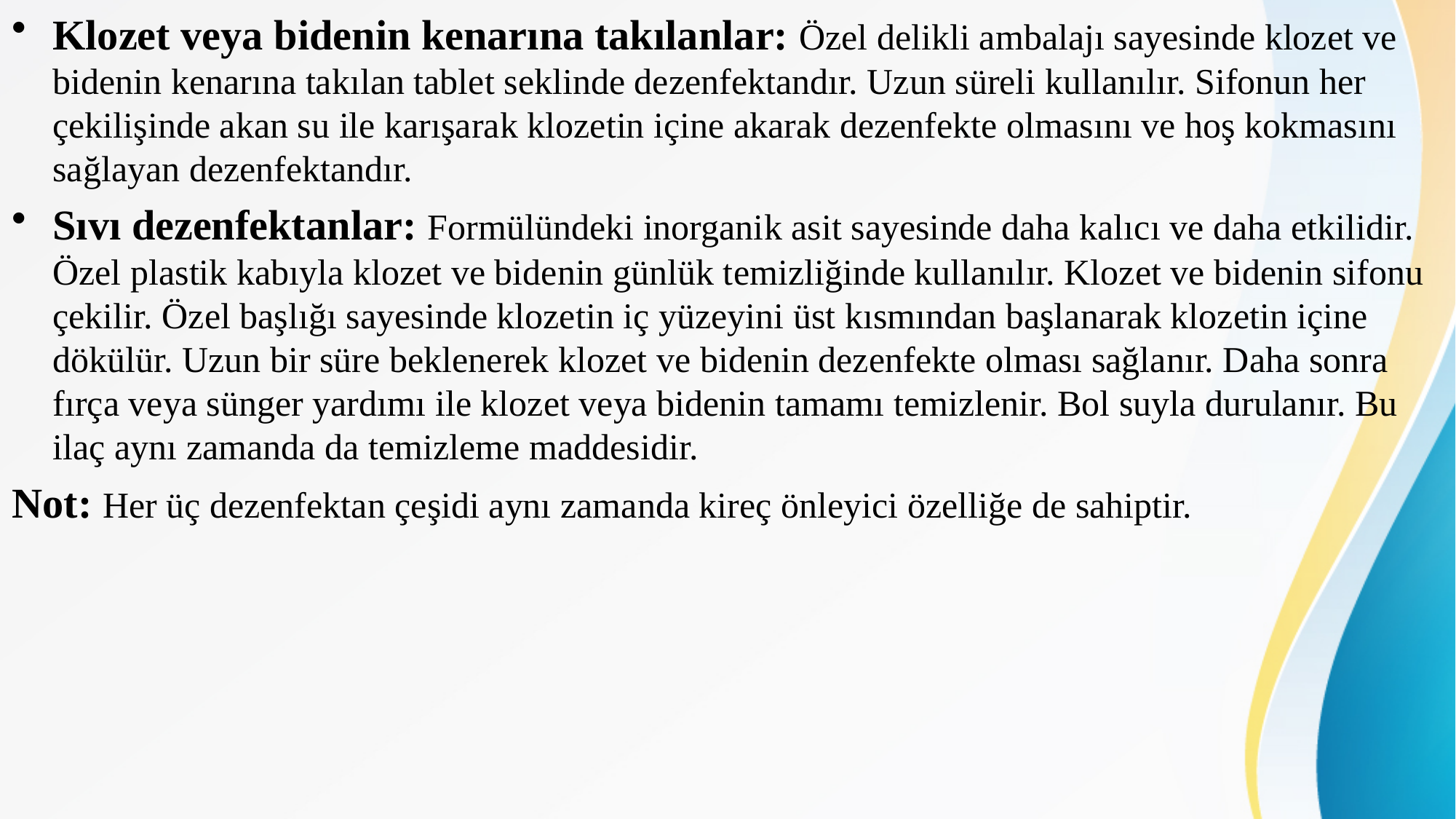

Klozet veya bidenin kenarına takılanlar: Özel delikli ambalajı sayesinde klozet ve bidenin kenarına takılan tablet seklinde dezenfektandır. Uzun süreli kullanılır. Sifonun her çekilişinde akan su ile karışarak klozetin içine akarak dezenfekte olmasını ve hoş kokmasını sağlayan dezenfektandır.
Sıvı dezenfektanlar: Formülündeki inorganik asit sayesinde daha kalıcı ve daha etkilidir. Özel plastik kabıyla klozet ve bidenin günlük temizliğinde kullanılır. Klozet ve bidenin sifonu çekilir. Özel başlığı sayesinde klozetin iç yüzeyini üst kısmından başlanarak klozetin içine dökülür. Uzun bir süre beklenerek klozet ve bidenin dezenfekte olması sağlanır. Daha sonra fırça veya sünger yardımı ile klozet veya bidenin tamamı temizlenir. Bol suyla durulanır. Bu ilaç aynı zamanda da temizleme maddesidir.
Not: Her üç dezenfektan çeşidi aynı zamanda kireç önleyici özelliğe de sahiptir.